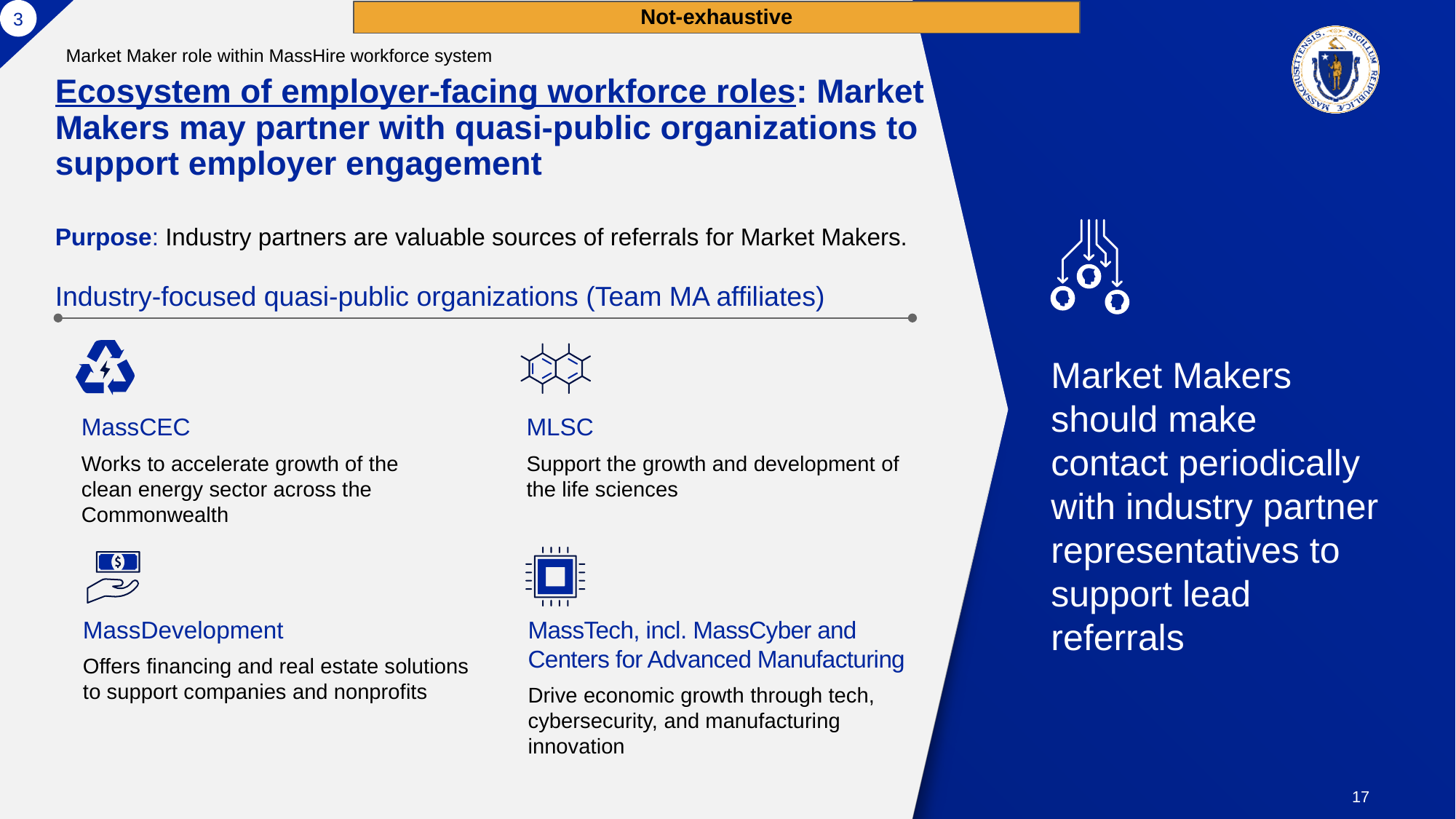

3
Not-exhaustive
Market Maker role within MassHire workforce system
# Ecosystem of employer-facing workforce roles: Market Makers may partner with quasi-public organizations to support employer engagement

Purpose: Industry partners are valuable sources of referrals for Market Makers.
Industry-focused quasi-public organizations (Team MA affiliates)

Market Makers should make contact periodically with industry partner representatives to support lead referrals
MassCEC
Works to accelerate growth of the
clean energy sector across the Commonwealth
MLSC
Support the growth and development of the life sciences

MassDevelopment
Offers financing and real estate solutions to support companies and nonprofits
MassTech, incl. MassCyber and
Centers for Advanced Manufacturing
Drive economic growth through tech,
cybersecurity, and manufacturing innovation